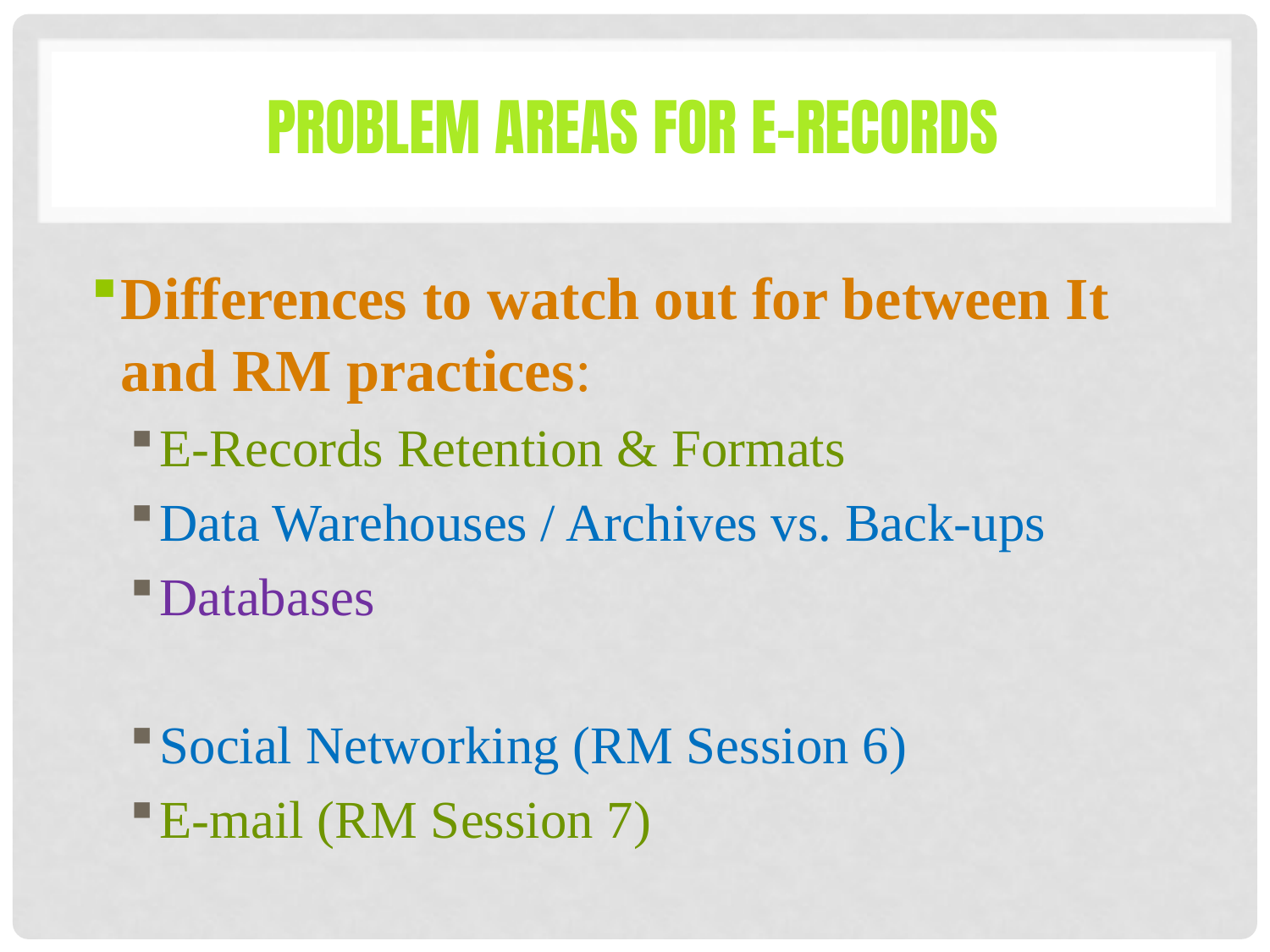

# Problem Areas for e-records
Differences to watch out for between It and RM practices:
E-Records Retention & Formats
Data Warehouses / Archives vs. Back-ups
Databases

Social Networking (RM Session 6)
E-mail (RM Session 7)